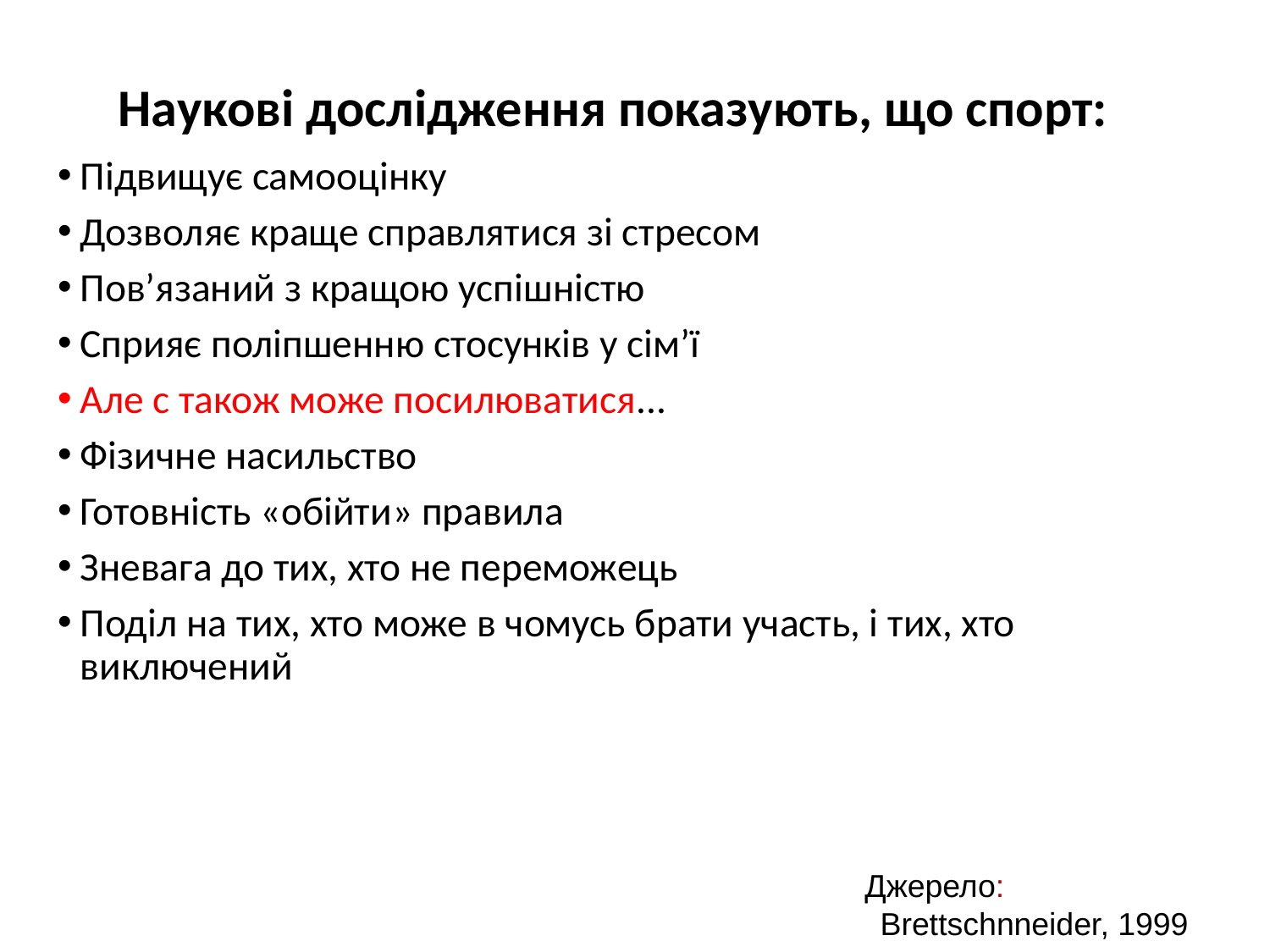

# Наукові дослідження показують, що спорт:
Підвищує самооцінку
Дозволяє краще справлятися зі стресом
Пов’язаний з кращою успішністю
Сприяє поліпшенню стосунків у сім’ї
Але с також може посилюватися...
Фізичне насильство
Готовність «обійти» правила
Зневага до тих, хто не переможець
Поділ на тих, хто може в чомусь брати участь, і тих, хто виключений

 Джерело: Brettschnneider, 1999